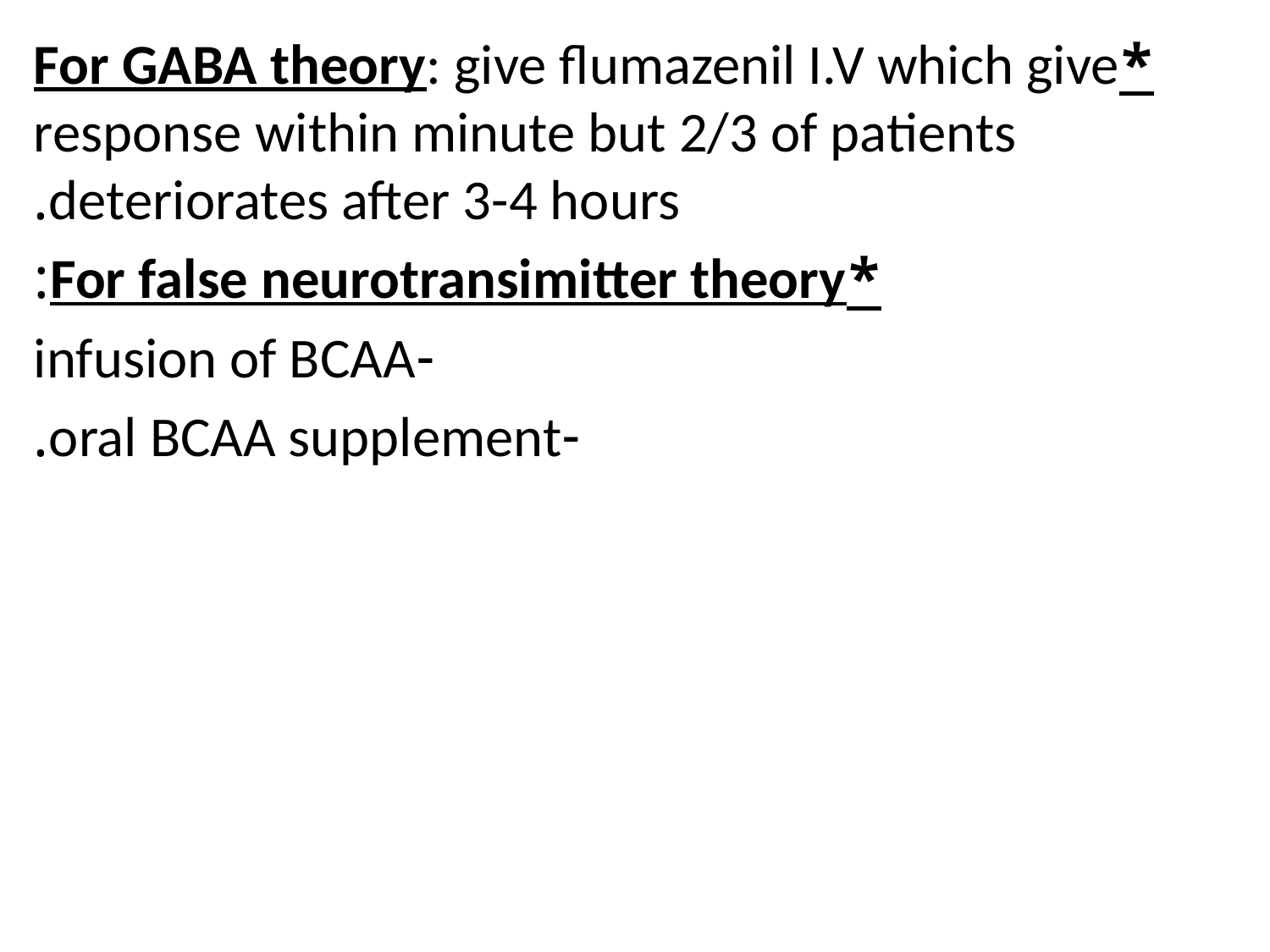

*For GABA theory: give flumazenil I.V which give response within minute but 2/3 of patients deteriorates after 3-4 hours.
*For false neurotransimitter theory:
-infusion of BCAA
-oral BCAA supplement.